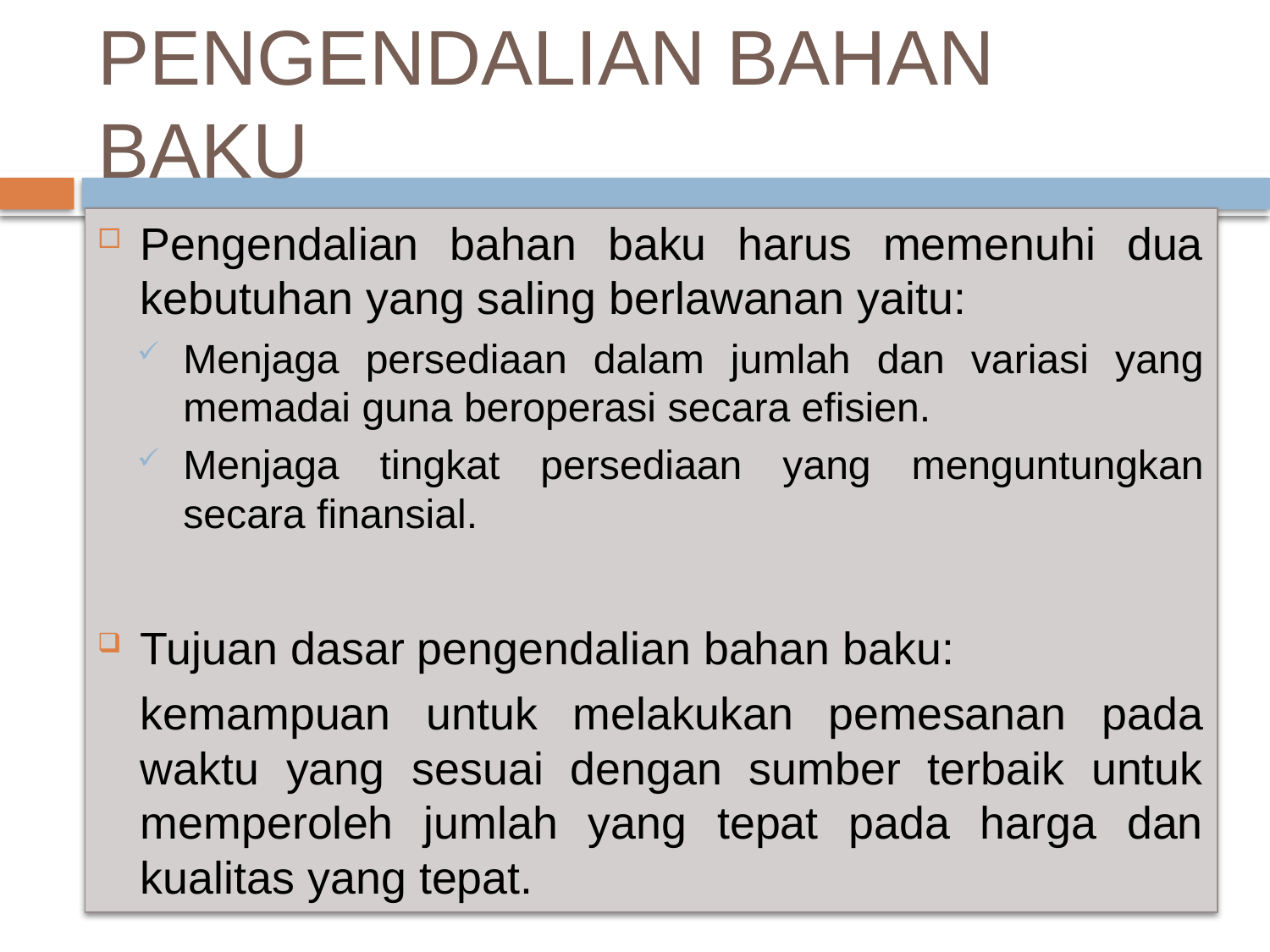

# PENGENDALIAN BAHAN BAKU
Pengendalian bahan baku harus memenuhi dua kebutuhan yang saling berlawanan yaitu:
Menjaga persediaan dalam jumlah dan variasi yang memadai guna beroperasi secara efisien.
Menjaga tingkat persediaan yang menguntungkan secara finansial.

Tujuan dasar pengendalian bahan baku:
	kemampuan untuk melakukan pemesanan pada waktu yang sesuai dengan sumber terbaik untuk memperoleh jumlah yang tepat pada harga dan kualitas yang tepat.